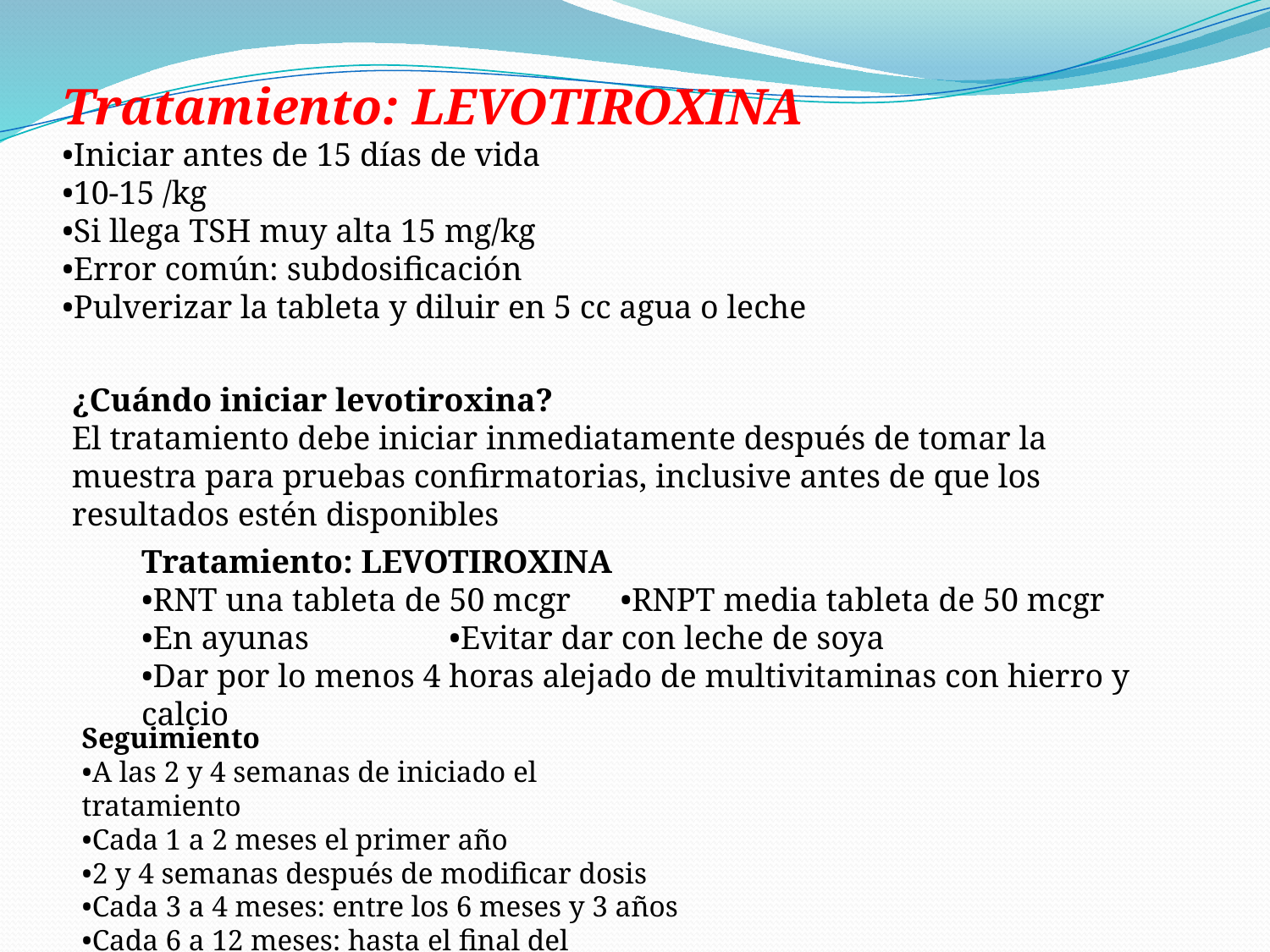

Tratamiento: LEVOTIROXINA
•Iniciar antes de 15 días de vida
•10-15 /kg
•Si llega TSH muy alta 15 mg/kg
•Error común: subdosificación
•Pulverizar la tableta y diluir en 5 cc agua o leche
¿Cuándo iniciar levotiroxina?
El tratamiento debe iniciar inmediatamente después de tomar la muestra para pruebas confirmatorias, inclusive antes de que los resultados estén disponibles
Tratamiento: LEVOTIROXINA
•RNT una tableta de 50 mcgr      •RNPT media tableta de 50 mcgr
•En ayunas                 •Evitar dar con leche de soya
•Dar por lo menos 4 horas alejado de multivitaminas con hierro y calcio
Seguimiento
•A las 2 y 4 semanas de iniciado el tratamiento
•Cada 1 a 2 meses el primer año
•2 y 4 semanas después de modificar dosis
•Cada 3 a 4 meses: entre los 6 meses y 3 años
•Cada 6 a 12 meses: hasta el final del crecimiento